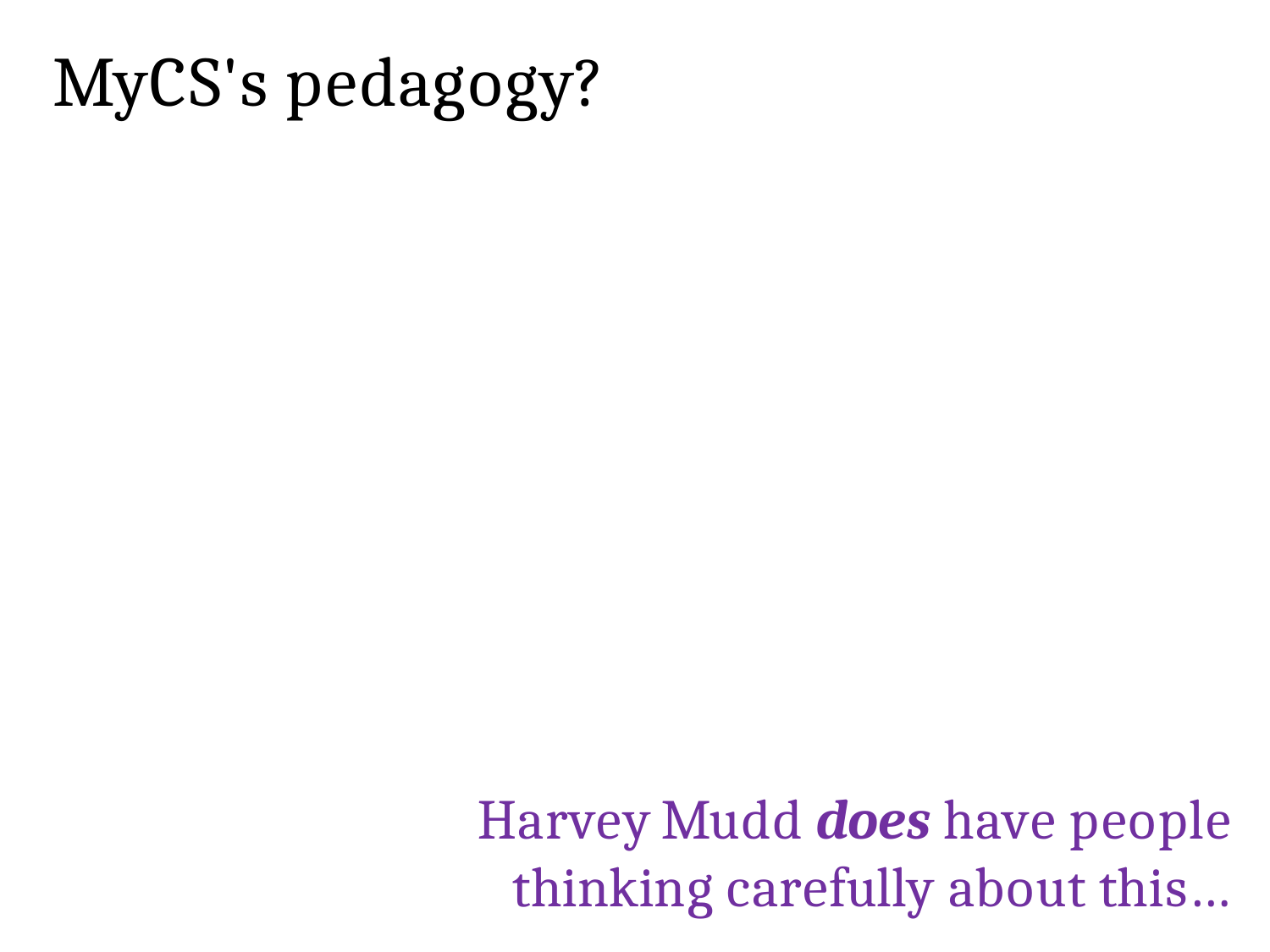

MyCS's pedagogy?
Harvey Mudd does have people thinking carefully about this…